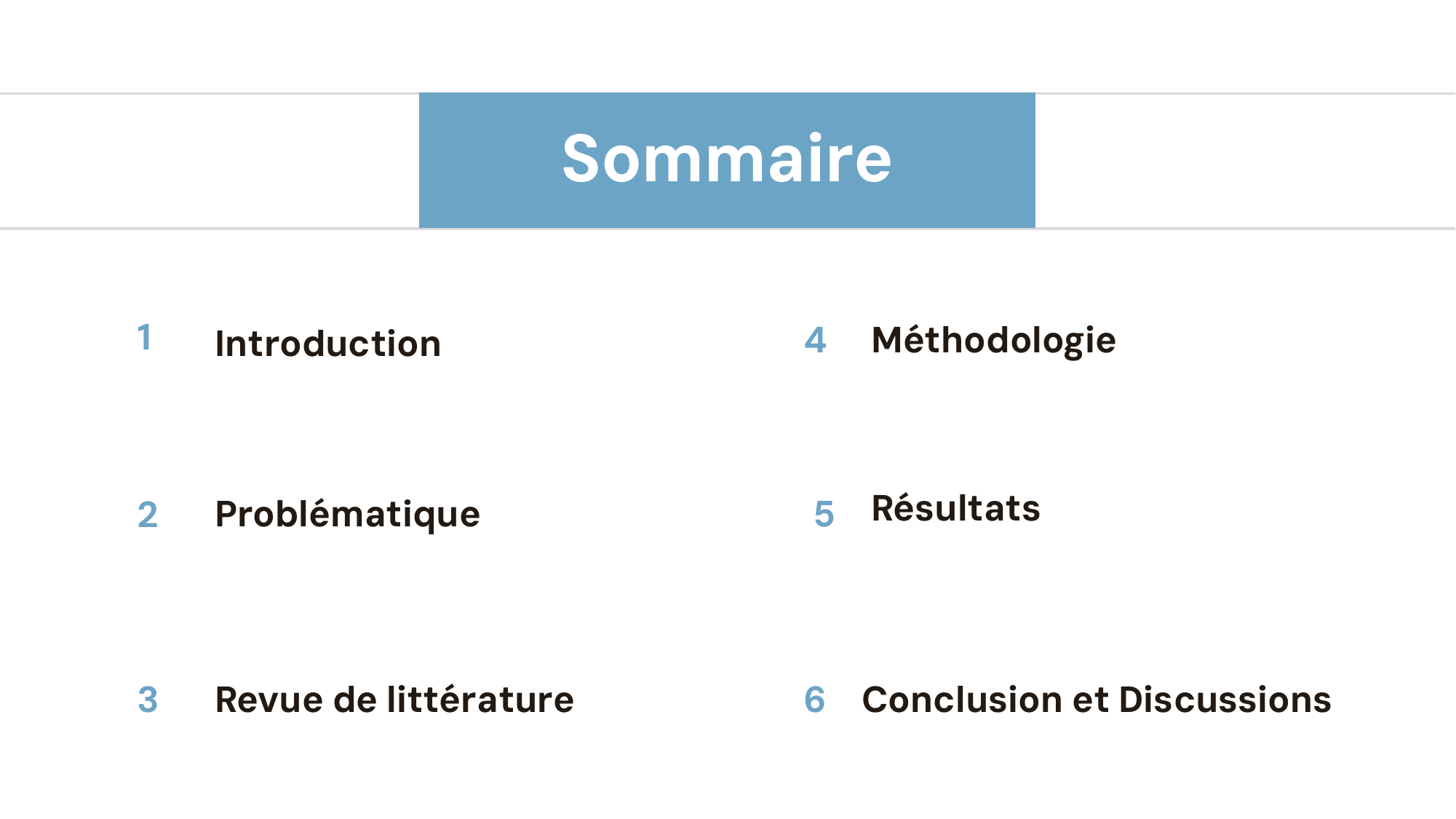

Sommaire
1
4
Méthodologie
Introduction
Résultats
Problématique
5
2
3
Revue de littérature
6
Conclusion et Discussions